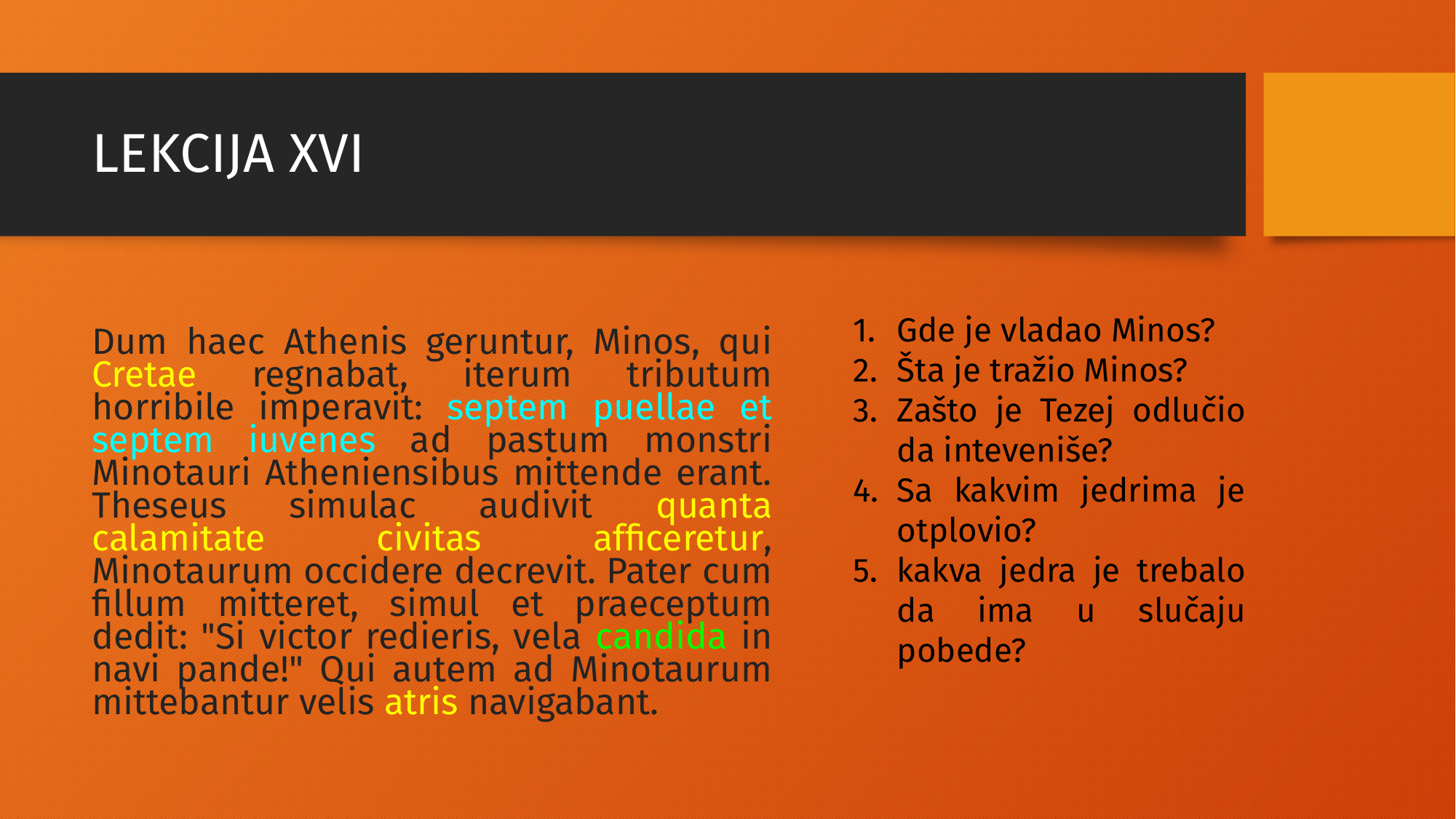

# LEKCIJA XVI
Dum haec Athenis geruntur, Minos, qui Cretae regnabat, iterum tributum horribile imperavit: septem puellae et septem iuvenes ad pastum monstri Minotauri Atheniensibus mittende erant. Theseus simulac audivit quanta calamitate civitas afficeretur, Minotaurum occidere decrevit. Pater cum fillum mitteret, simul et praeceptum dedit: "Si victor redieris, vela candida in navi pande!" Qui autem ad Minotaurum mittebantur velis atris navigabant.
Gde je vladao Minos?
Šta je tražio Minos?
Zašto je Tezej odlučio da inteveniše?
Sa kakvim jedrima je otplovio?
kakva jedra je trebalo da ima u slučaju pobede?